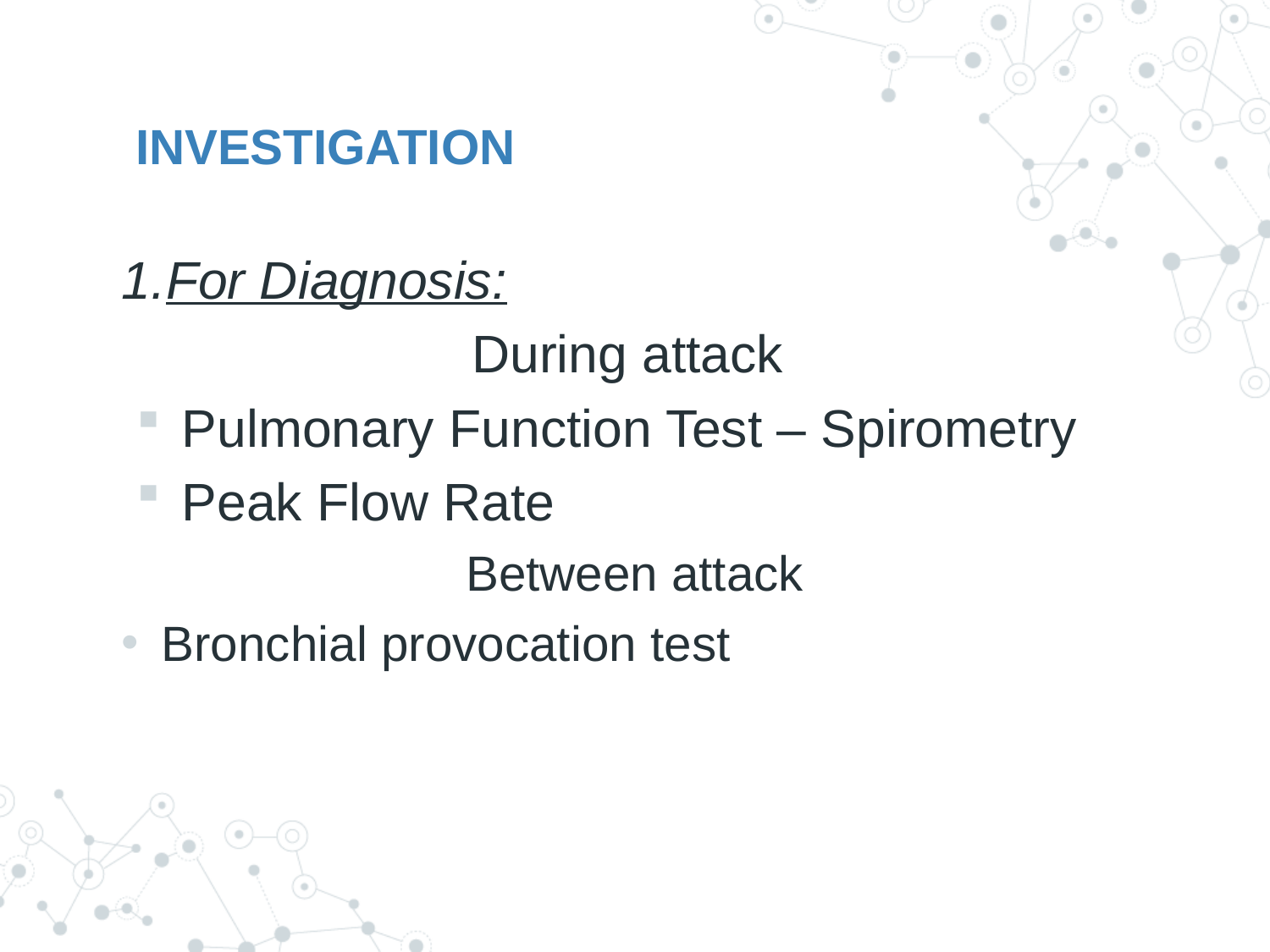

# INVESTIGATION
1.For Diagnosis:
During attack
Pulmonary Function Test – Spirometry
Peak Flow Rate
Between attack
Bronchial provocation test